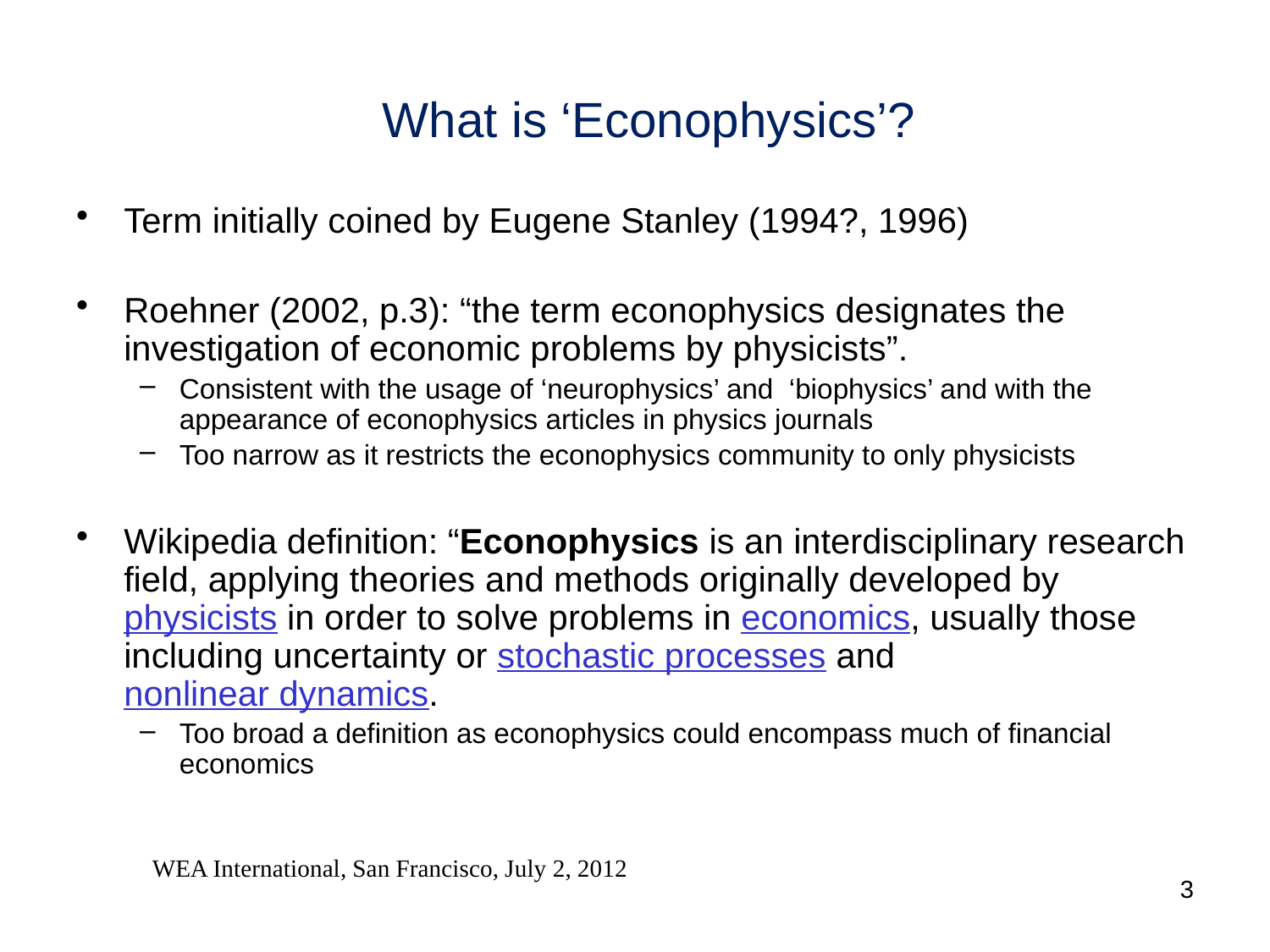

# What is ‘Econophysics’?
Term initially coined by Eugene Stanley (1994?, 1996)

Roehner (2002, p.3): “the term econophysics designates the investigation of economic problems by physicists”.
Consistent with the usage of ‘neurophysics’ and  ‘biophysics’ and with the appearance of econophysics articles in physics journals
Too narrow as it restricts the econophysics community to only physicists

Wikipedia definition: “Econophysics is an interdisciplinary research field, applying theories and methods originally developed by physicists in order to solve problems in economics, usually those including uncertainty or stochastic processes and nonlinear dynamics.
Too broad a definition as econophysics could encompass much of financial economics

WEA International, San Francisco, July 2, 2012
3